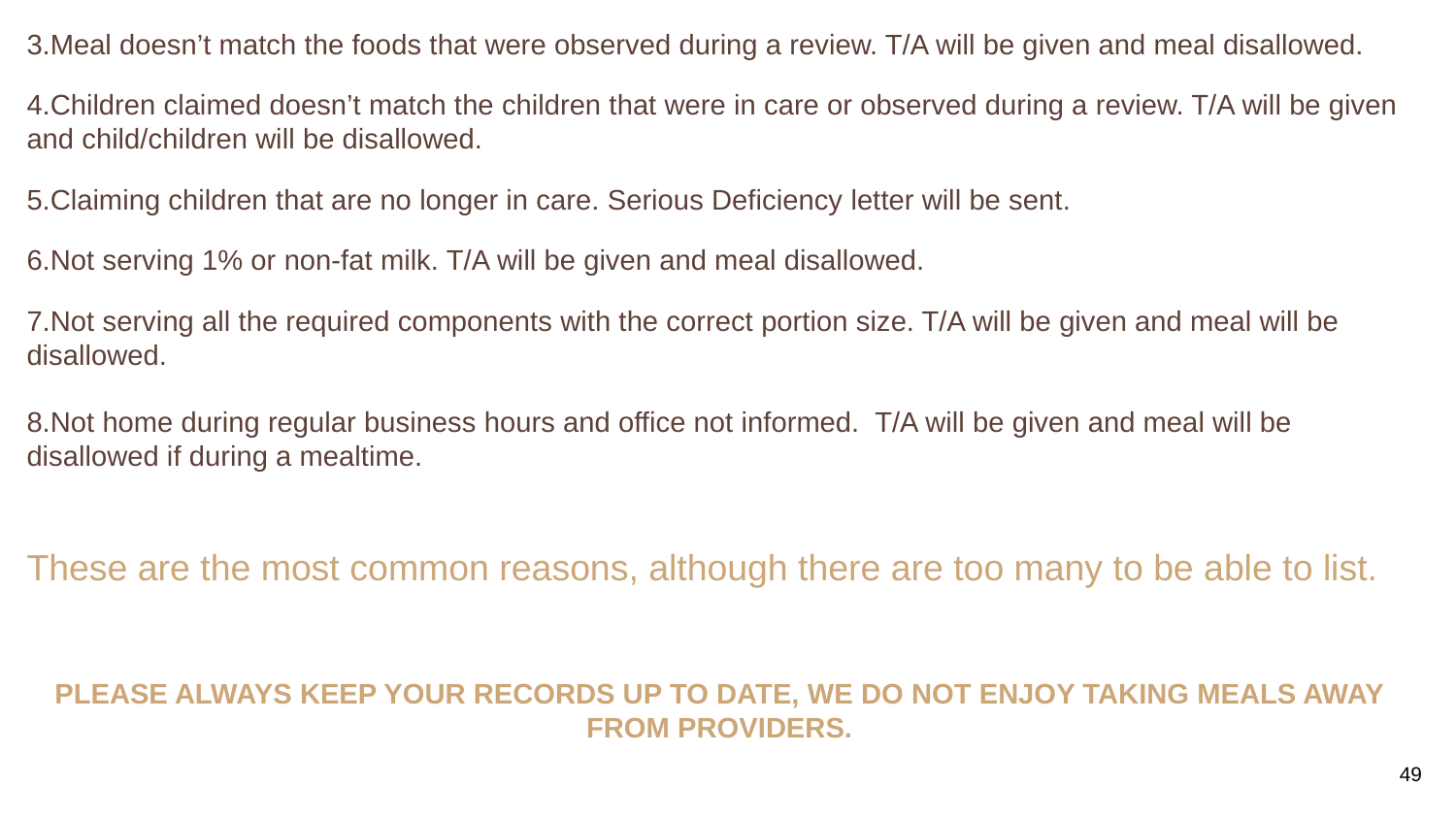

Meal doesn’t match the foods that were observed during a review. T/A will be given and meal disallowed.

Children claimed doesn’t match the children that were in care or observed during a review. T/A will be given and child/children will be disallowed.

Claiming children that are no longer in care. Serious Deficiency letter will be sent.

Not serving 1% or non-fat milk. T/A will be given and meal disallowed.

Not serving all the required components with the correct portion size. T/A will be given and meal will be disallowed.

Not home during regular business hours and office not informed.  T/A will be given and meal will be disallowed if during a mealtime.

These are the most common reasons, although there are too many to be able to list.

PLEASE ALWAYS KEEP YOUR RECORDS UP TO DATE, WE DO NOT ENJOY TAKING MEALS AWAY FROM PROVIDERS.
49